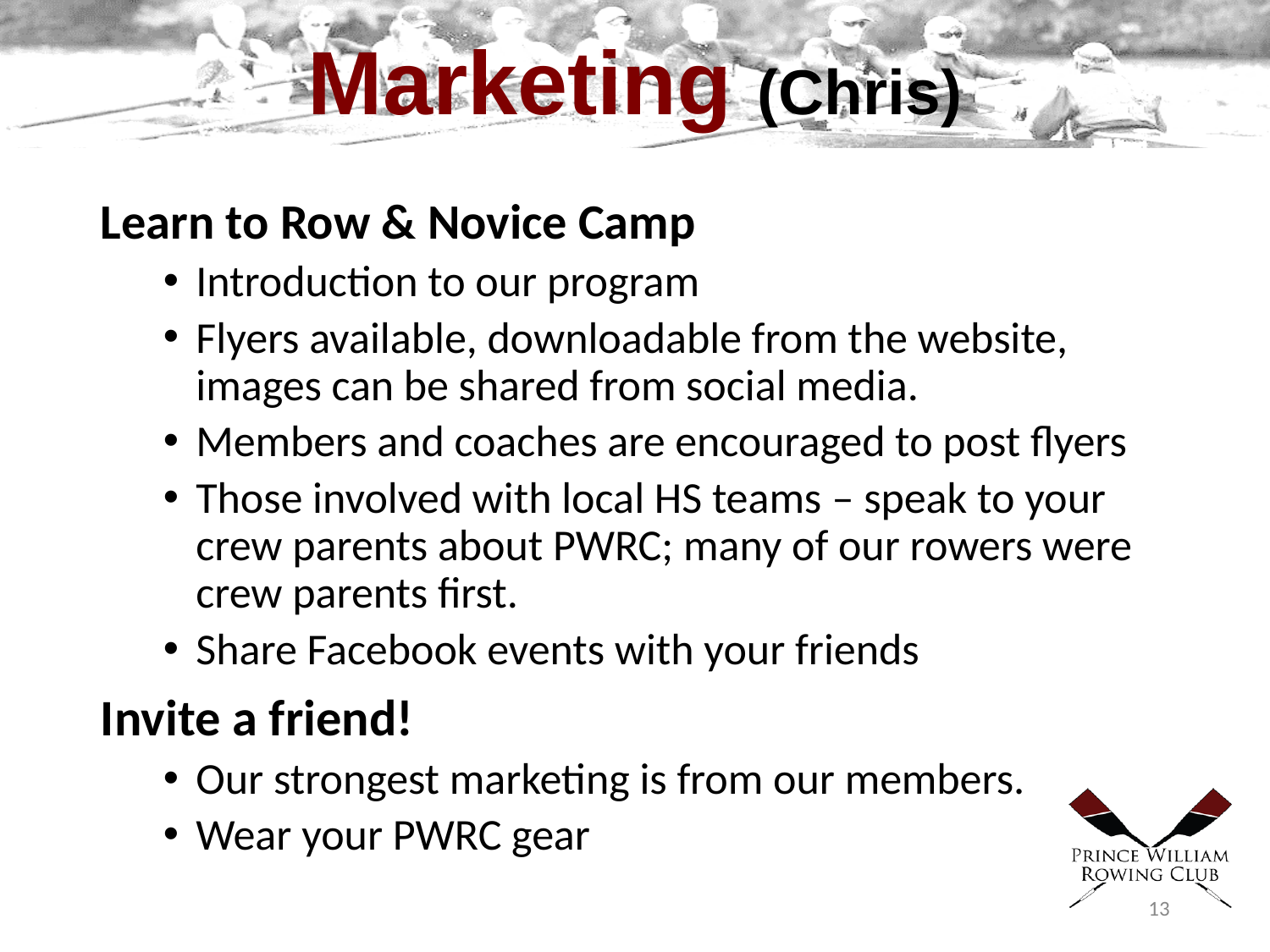

# Marketing (Chris)
Learn to Row & Novice Camp
Introduction to our program
Flyers available, downloadable from the website, images can be shared from social media.
Members and coaches are encouraged to post flyers
Those involved with local HS teams – speak to your crew parents about PWRC; many of our rowers were crew parents first.
Share Facebook events with your friends
Invite a friend!
Our strongest marketing is from our members.
Wear your PWRC gear
13